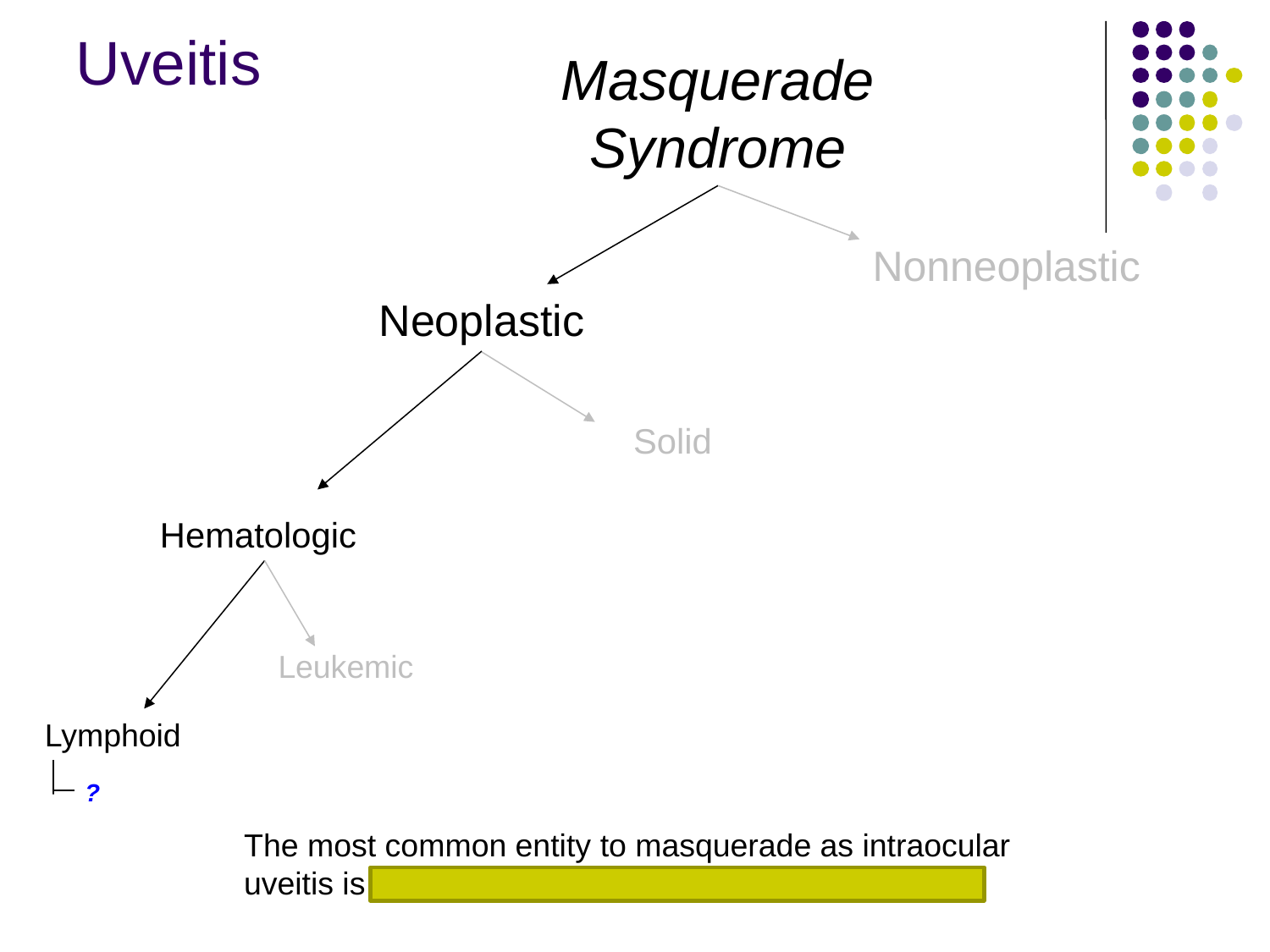

Uveitis
Masquerade
Syndrome
Nonneoplastic
Neoplastic
Solid
Hematologic
Leukemic
Lymphoid
?

The most common entity to masquerade as intraocular uveitis is  primary vitreoretinal lymphoma (PVRL)